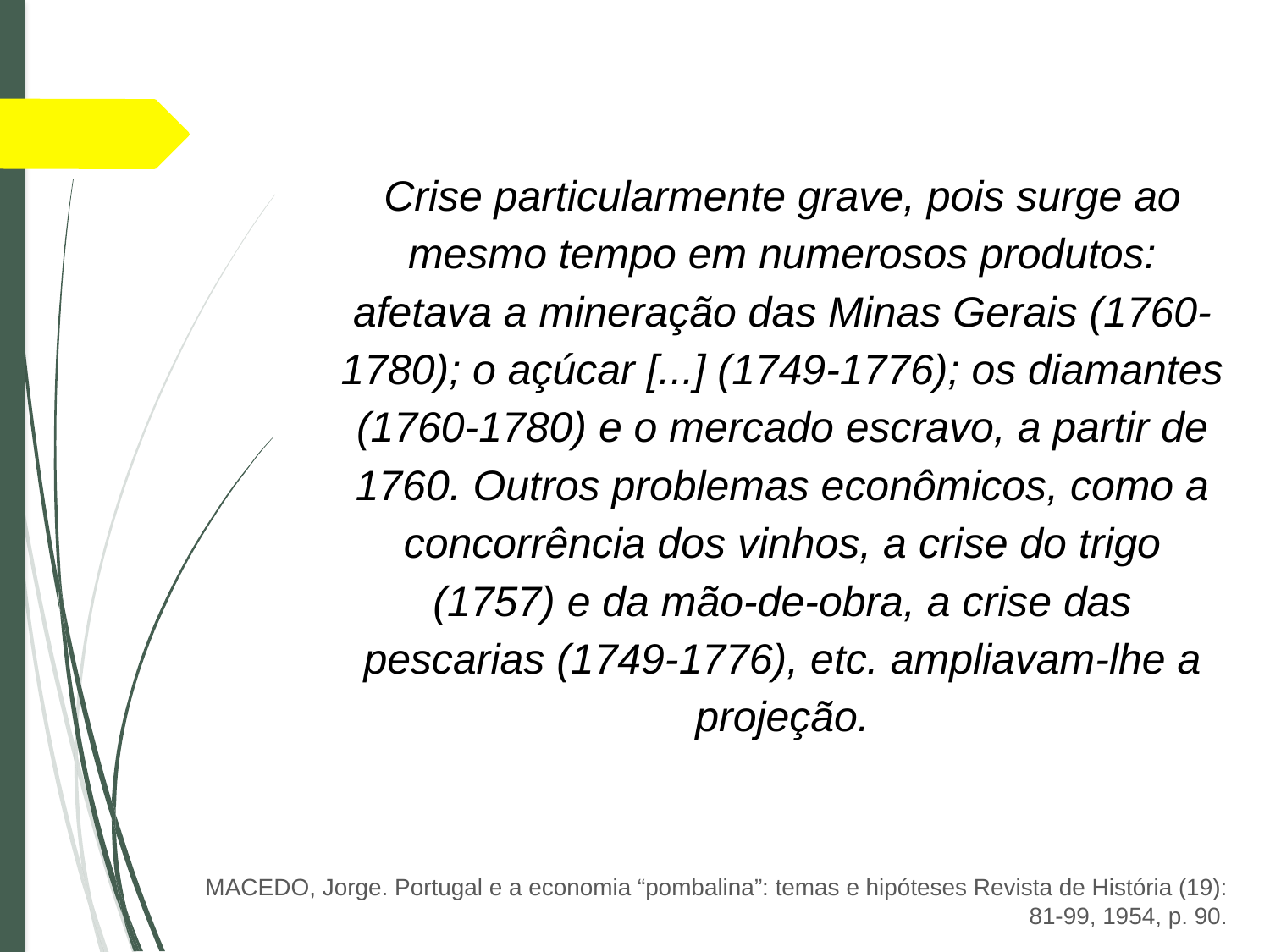

Crise particularmente grave, pois surge ao mesmo tempo em numerosos produtos: afetava a mineração das Minas Gerais (1760-1780); o açúcar [...] (1749-1776); os diamantes (1760-1780) e o mercado escravo, a partir de 1760. Outros problemas econômicos, como a concorrência dos vinhos, a crise do trigo (1757) e da mão-de-obra, a crise das pescarias (1749-1776), etc. ampliavam-lhe a projeção.
MACEDO, Jorge. Portugal e a economia “pombalina”: temas e hipóteses Revista de História (19): 81-99, 1954, p. 90.